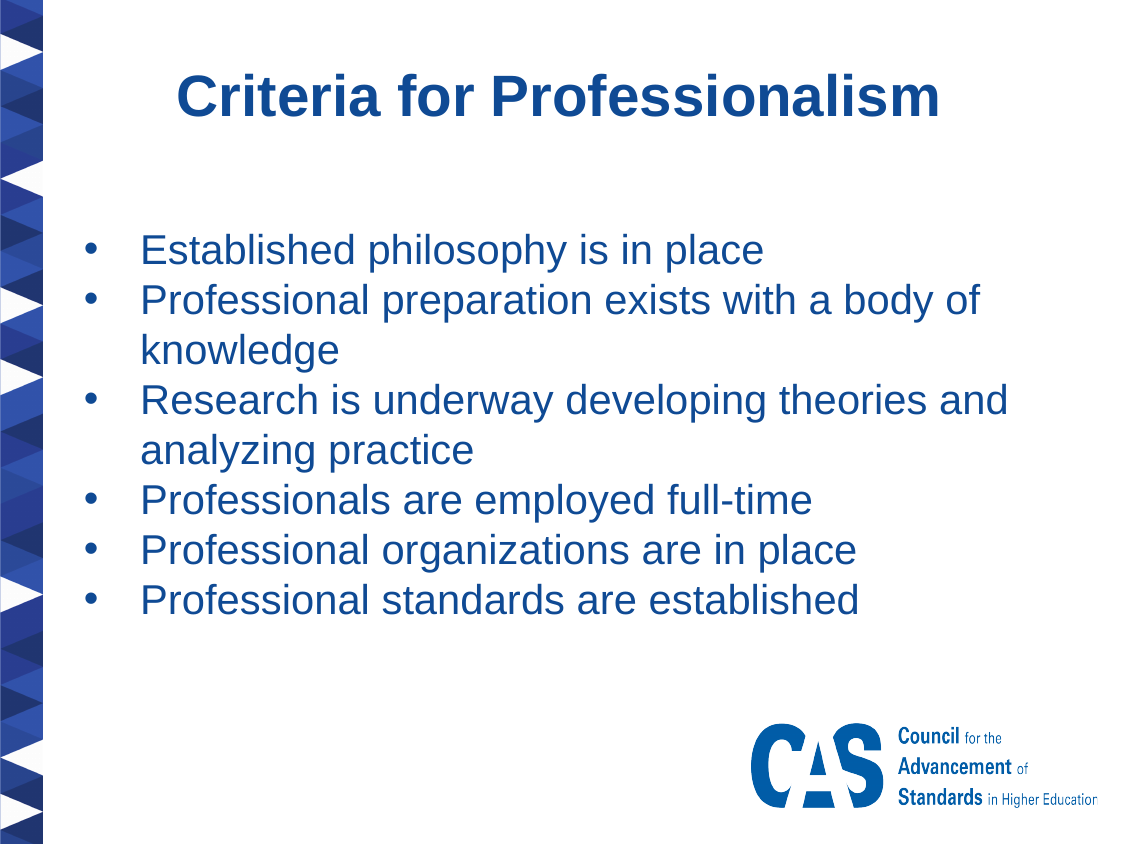

Criteria for Professionalism
Established philosophy is in place
Professional preparation exists with a body of knowledge
Research is underway developing theories and analyzing practice
Professionals are employed full-time
Professional organizations are in place
Professional standards are established